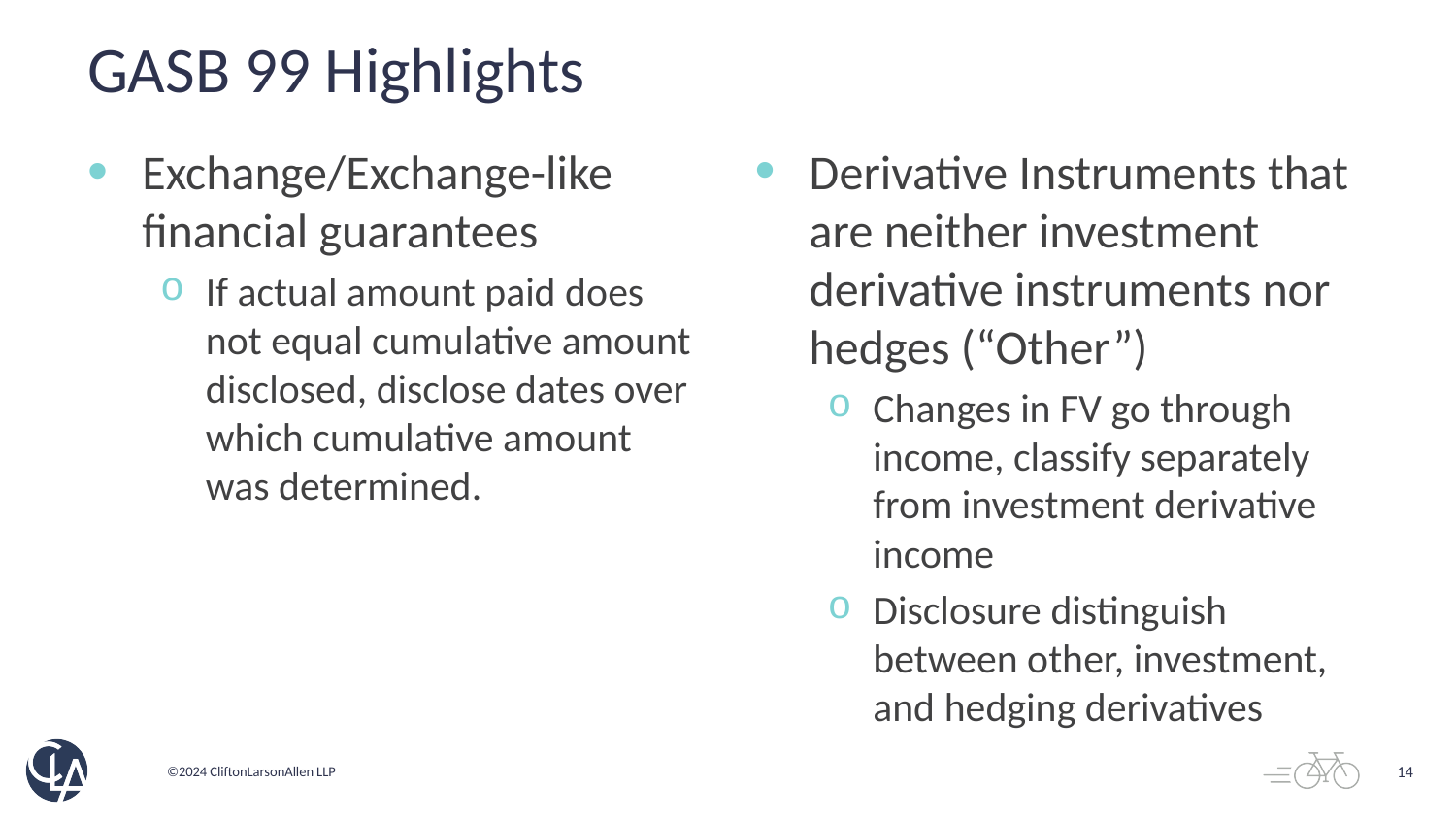

# GASB 99 Highlights
Derivative Instruments that are neither investment derivative instruments nor hedges (“Other”)
Changes in FV go through income, classify separately from investment derivative income
Disclosure distinguish between other, investment, and hedging derivatives

Exchange/Exchange-like financial guarantees
If actual amount paid does not equal cumulative amount disclosed, disclose dates over which cumulative amount was determined.
14